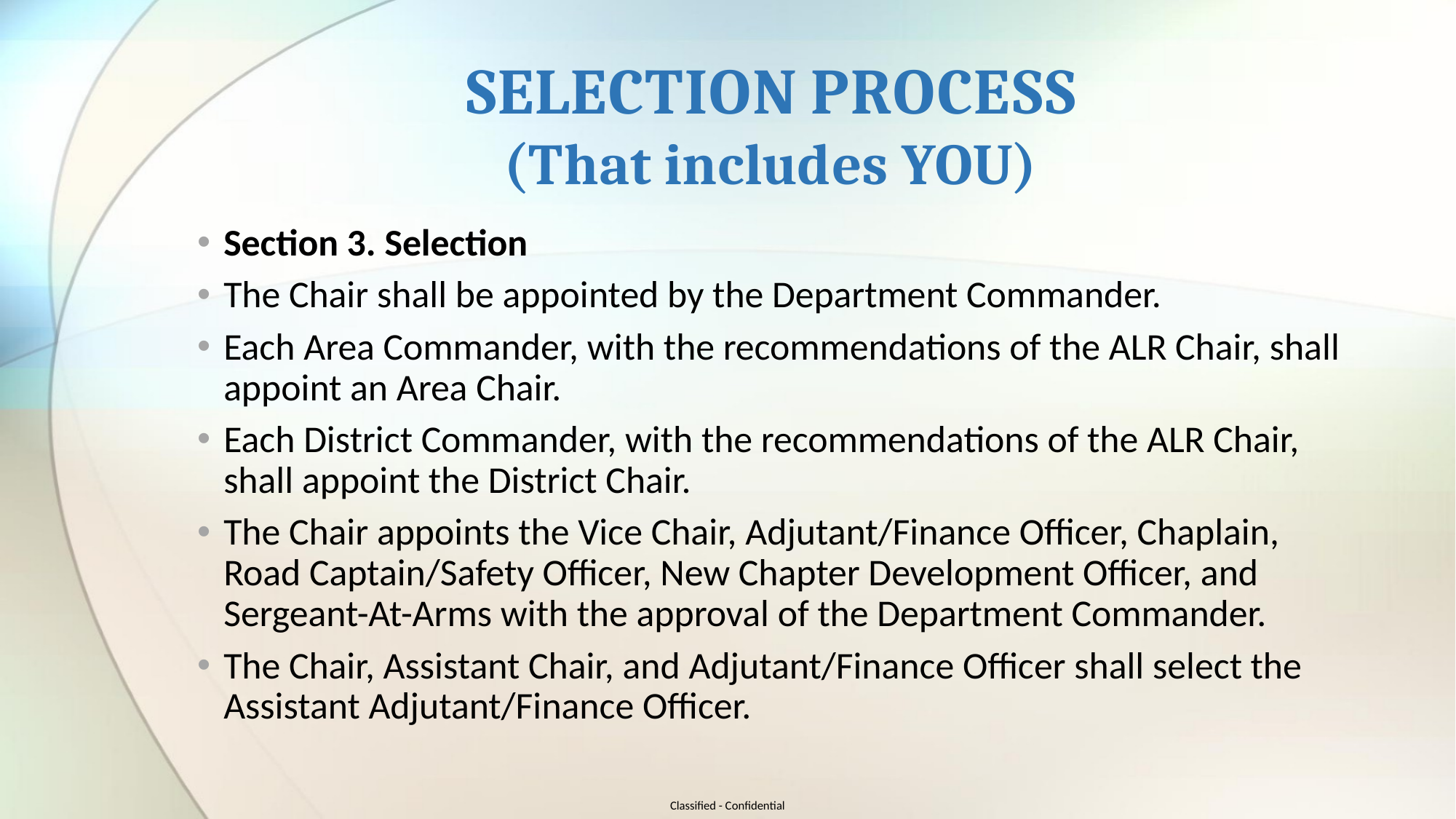

# SELECTION PROCESS (That includes YOU)
Section 3. Selection
The Chair shall be appointed by the Department Commander.
Each Area Commander, with the recommendations of the ALR Chair, shall appoint an Area Chair.
Each District Commander, with the recommendations of the ALR Chair, shall appoint the District Chair.
The Chair appoints the Vice Chair, Adjutant/Finance Officer, Chaplain, Road Captain/Safety Officer, New Chapter Development Officer, and Sergeant-At-Arms with the approval of the Department Commander.
The Chair, Assistant Chair, and Adjutant/Finance Officer shall select the Assistant Adjutant/Finance Officer.